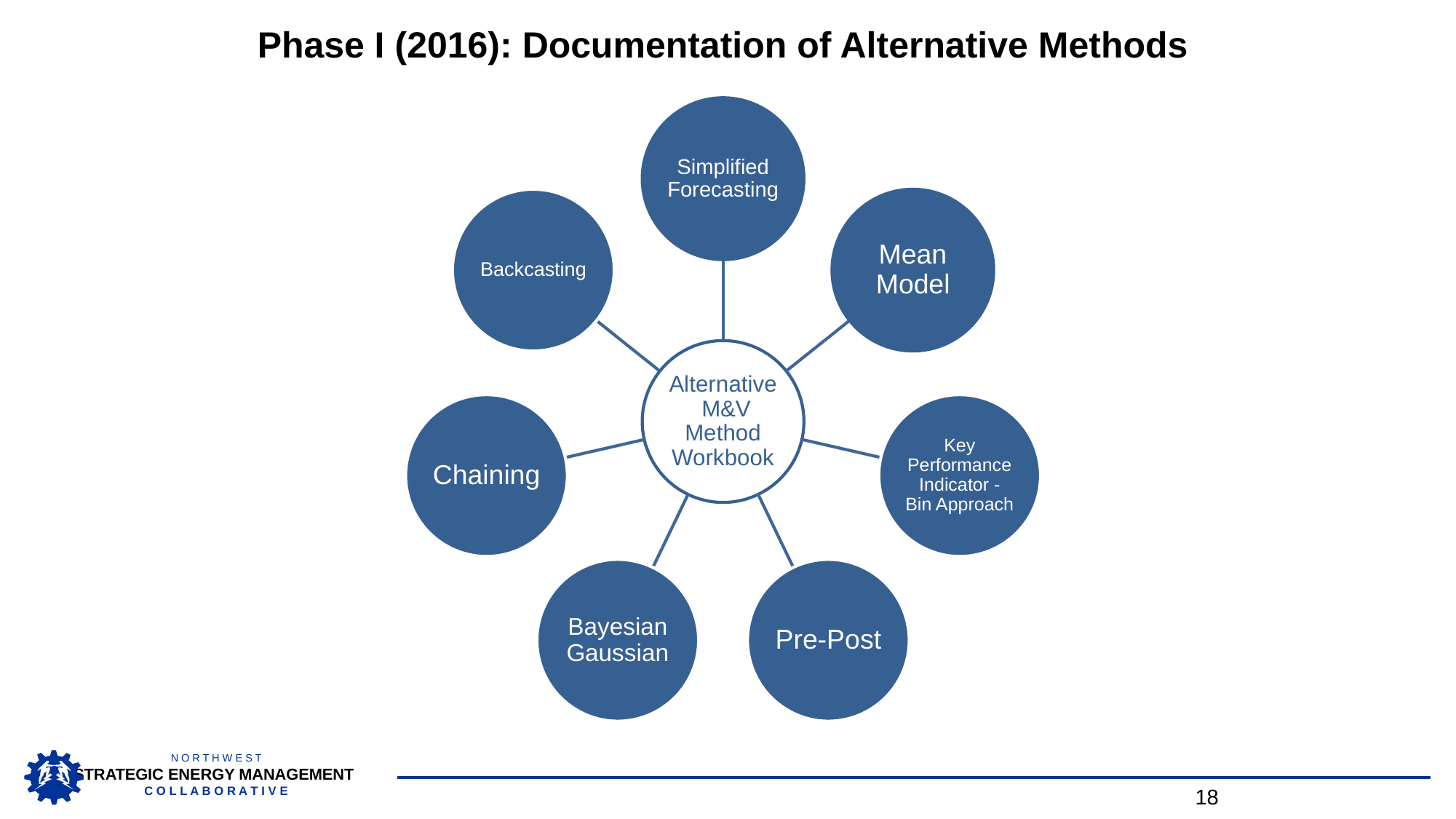

Phase I (2016): Documentation of Alternative Methods
Alternative  M&V Method Workbook

Simplified Forecasting

Mean Model

Key Performance Indicator - Bin Approach

Pre-Post

Bayesian Gaussian

Chaining

Backcasting

18